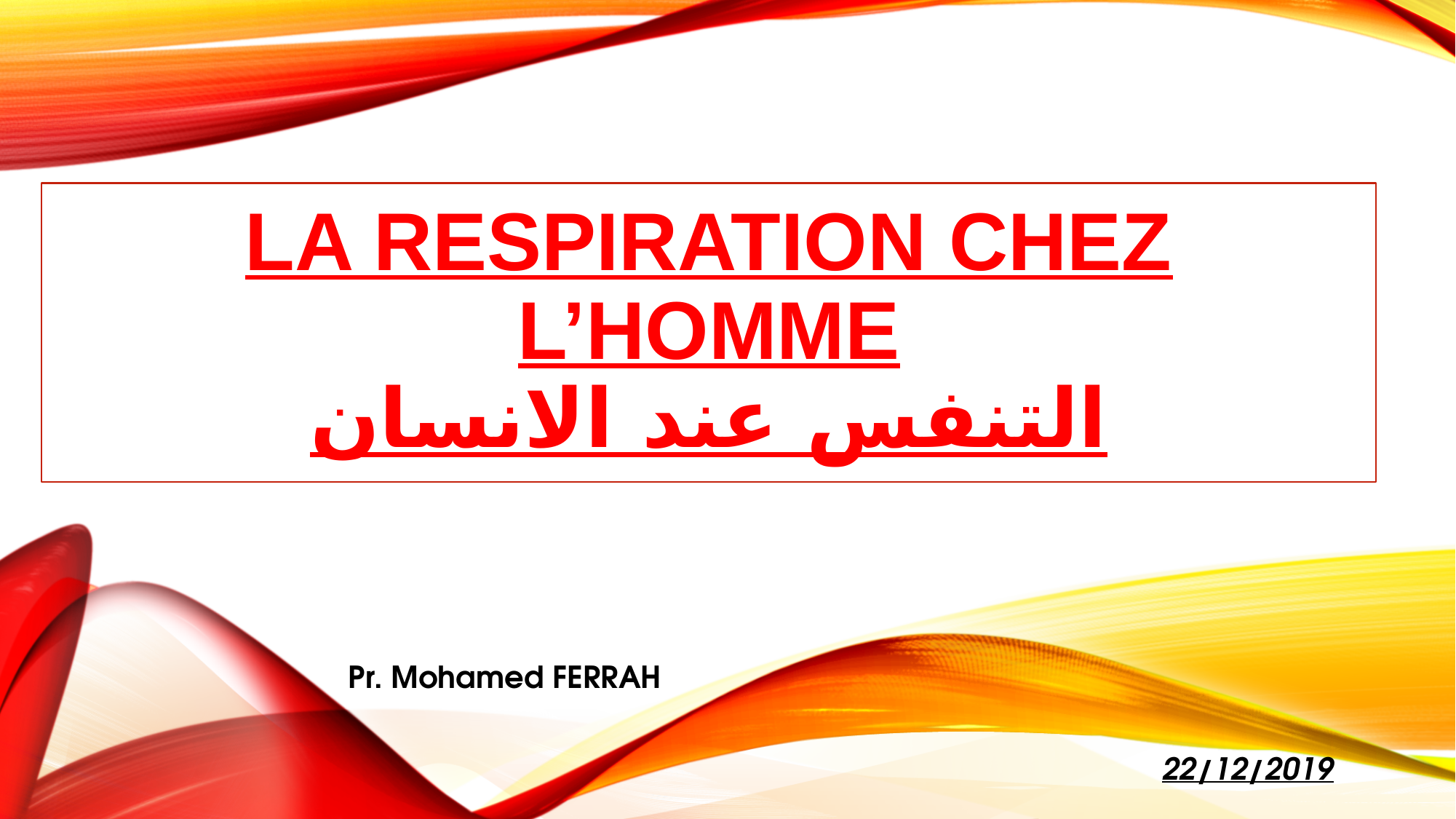

# La respiration chez l’homme التنفس عند الانسان
Pr. Mohamed FERRAH
22/12/2019